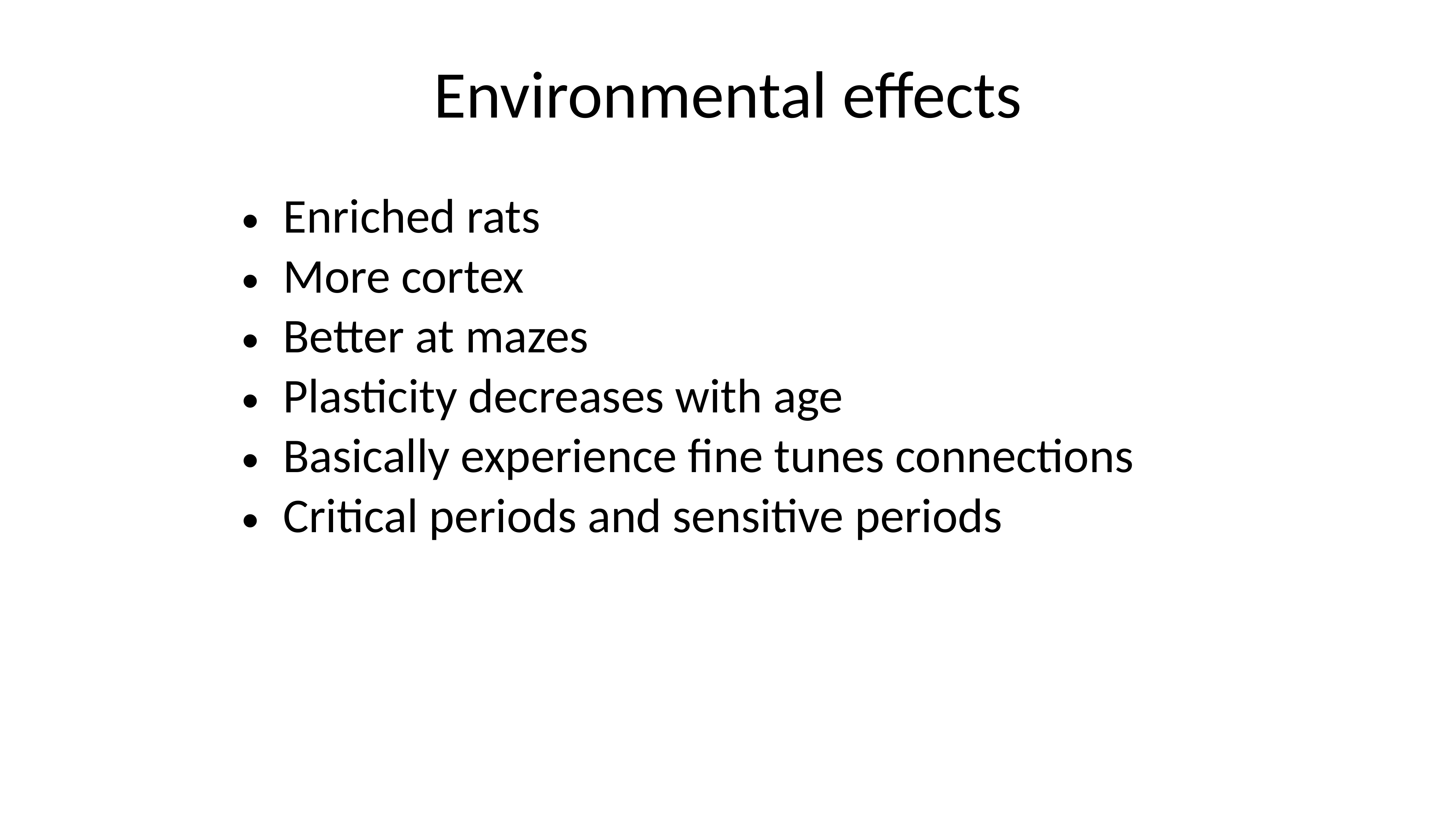

Environmental effects
Enriched rats
More cortex
Better at mazes
Plasticity decreases with age
Basically experience fine tunes connections
Critical periods and sensitive periods